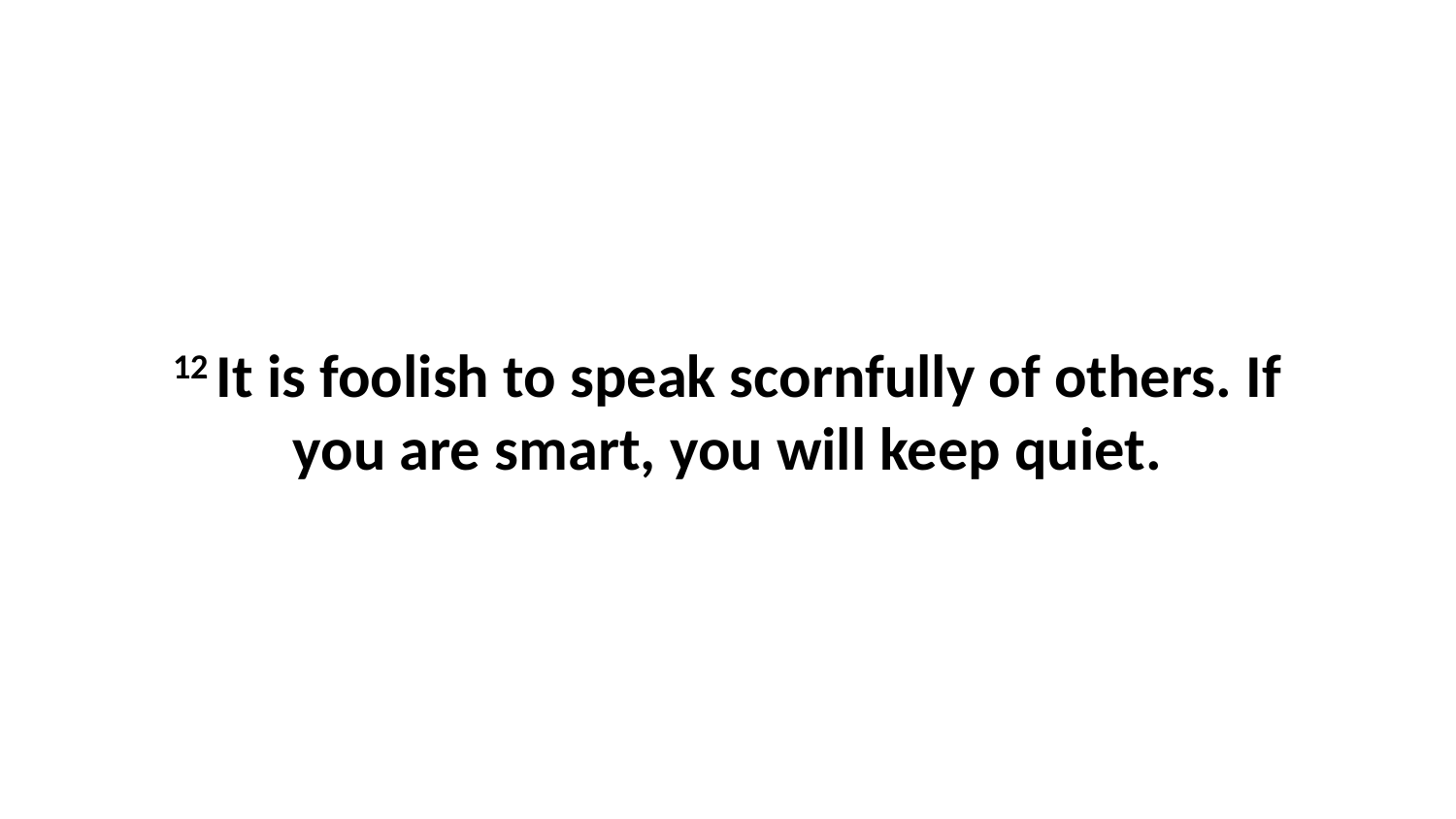

12 It is foolish to speak scornfully of others. If you are smart, you will keep quiet.